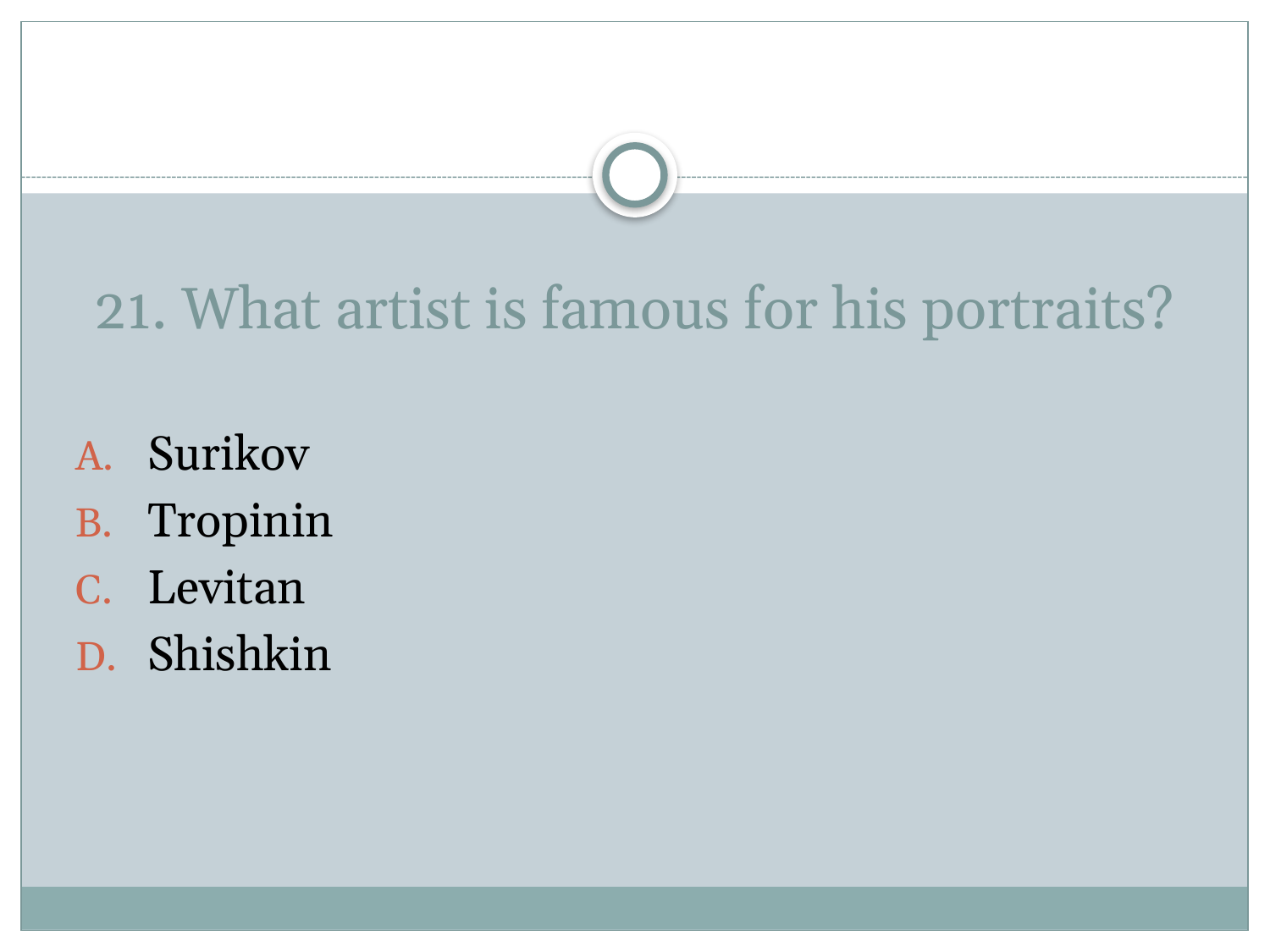

# 21. What artist is famous for his portraits?
Surikov
Tropinin
Levitan
Shishkin